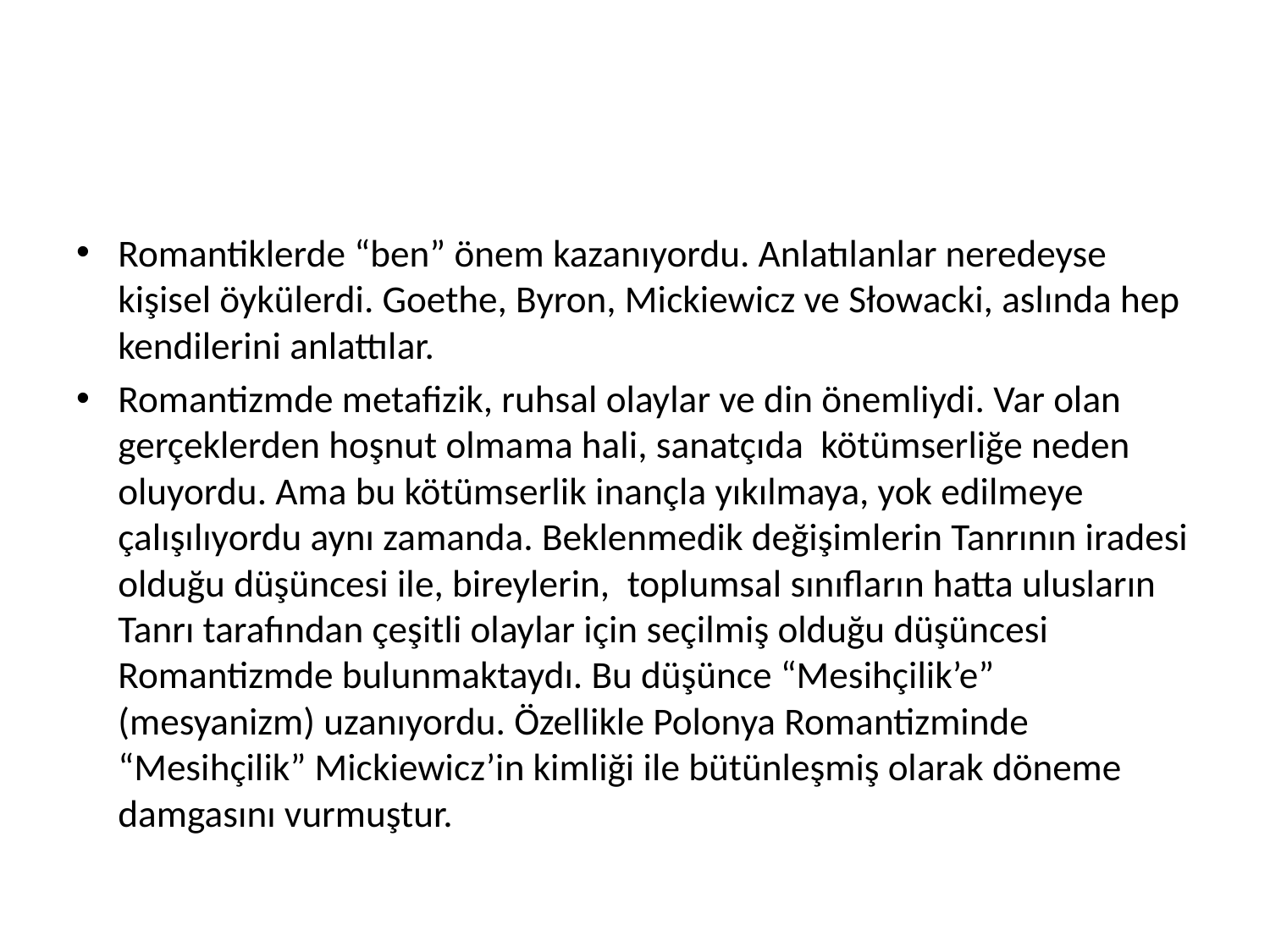

#
Romantiklerde “ben” önem kazanıyordu. Anlatılanlar neredeyse kişisel öykülerdi. Goethe, Byron, Mickiewicz ve Słowacki, aslında hep kendilerini anlattılar.
Romantizmde metafizik, ruhsal olaylar ve din önemliydi. Var olan gerçeklerden hoşnut olmama hali, sanatçıda  kötümserliğe neden oluyordu. Ama bu kötümserlik inançla yıkılmaya, yok edilmeye çalışılıyordu aynı zamanda. Beklenmedik değişimlerin Tanrının iradesi olduğu düşüncesi ile, bireylerin,  toplumsal sınıfların hatta ulusların Tanrı tarafından çeşitli olaylar için seçilmiş olduğu düşüncesi Romantizmde bulunmaktaydı. Bu düşünce “Mesihçilik’e” (mesyanizm) uzanıyordu. Özellikle Polonya Romantizminde “Mesihçilik” Mickiewicz’in kimliği ile bütünleşmiş olarak döneme damgasını vurmuştur.